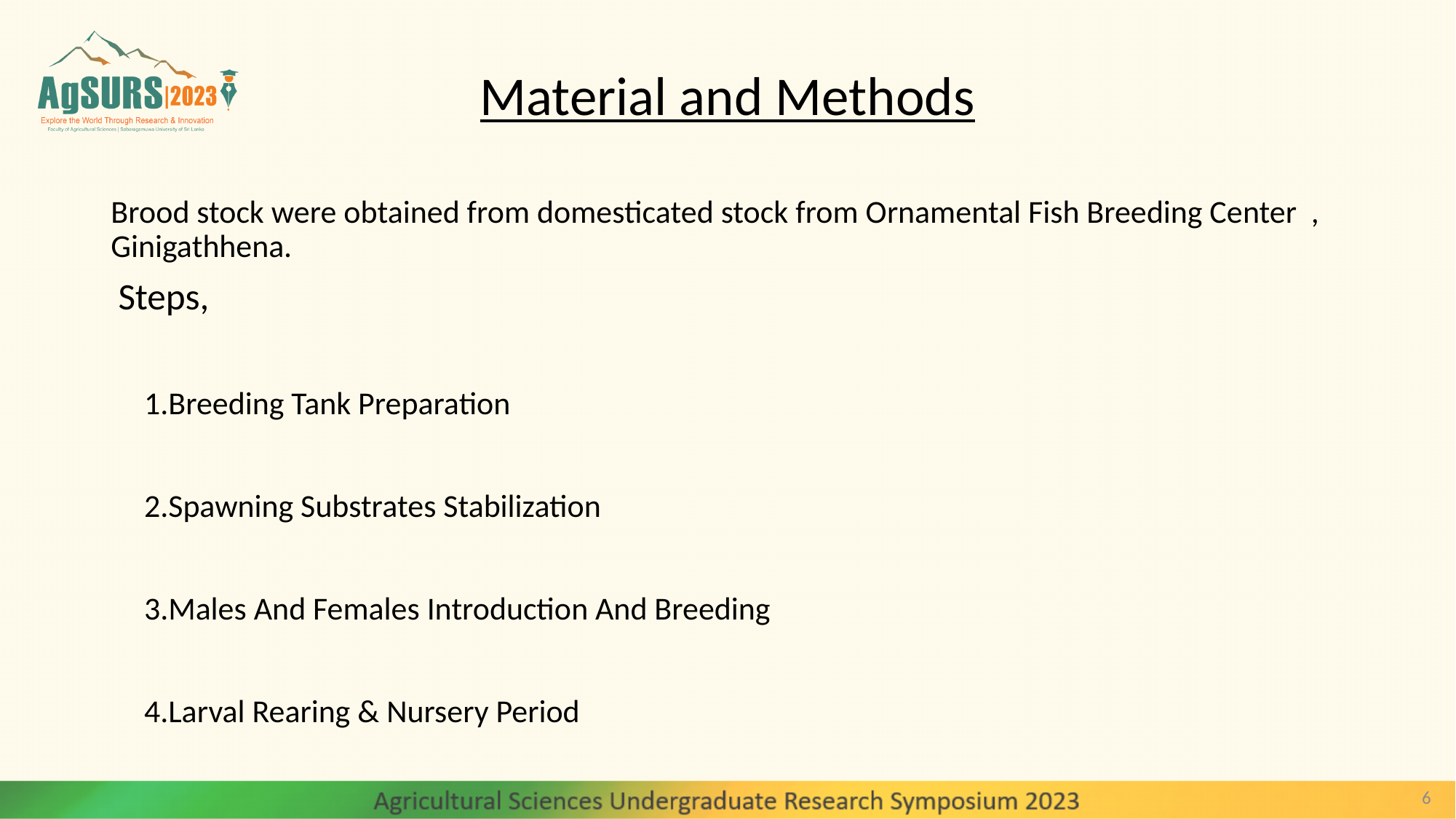

# Material and Methods
Brood stock were obtained from domesticated stock from Ornamental Fish Breeding Center  , Ginigathhena.
 Steps,
1.Breeding Tank Preparation
2.Spawning Substrates Stabilization
3.Males And Females Introduction And Breeding
4.Larval Rearing & Nursery Period

6